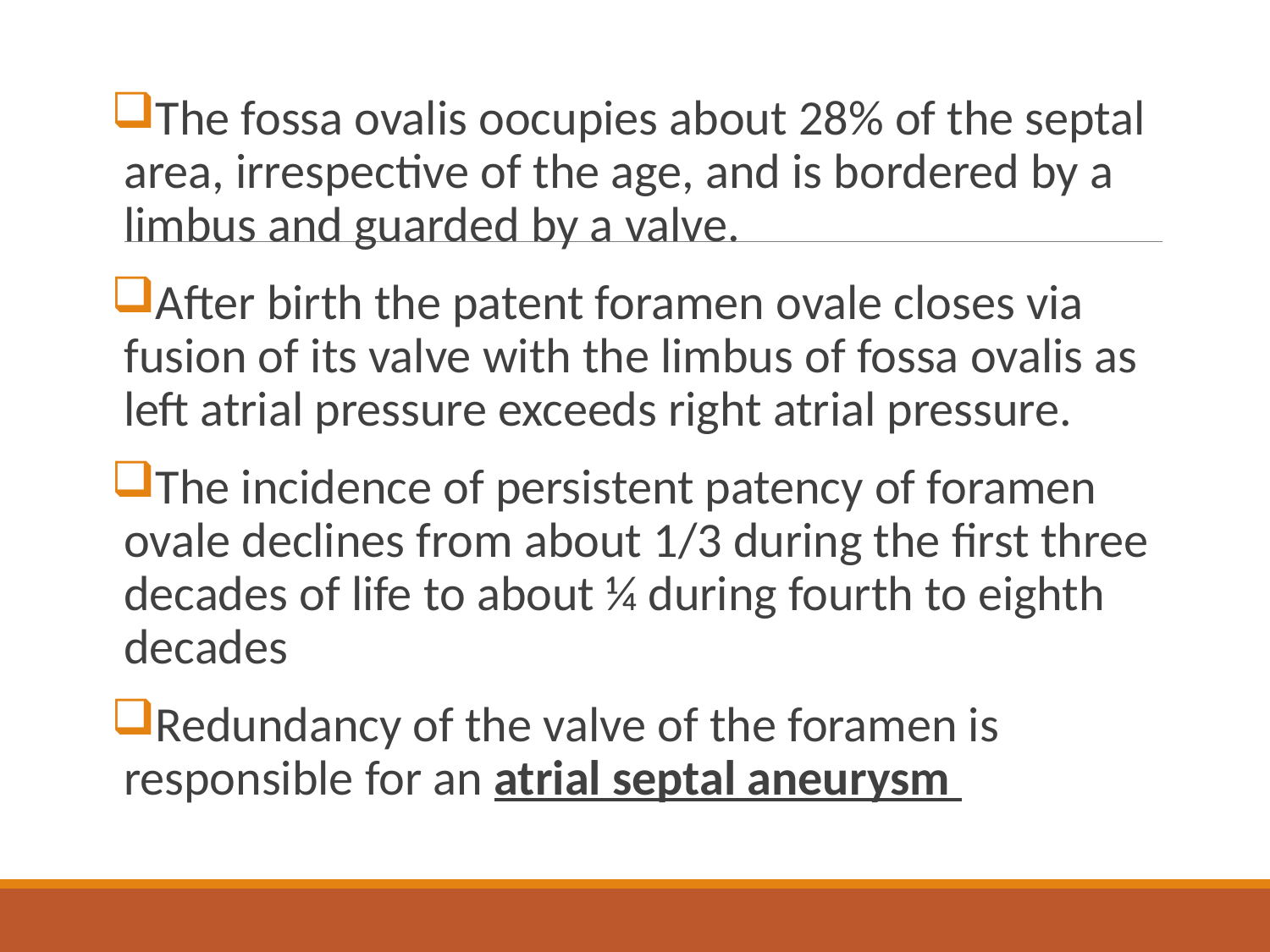

The fossa ovalis oocupies about 28% of the septal area, irrespective of the age, and is bordered by a limbus and guarded by a valve.
After birth the patent foramen ovale closes via fusion of its valve with the limbus of fossa ovalis as left atrial pressure exceeds right atrial pressure.
The incidence of persistent patency of foramen ovale declines from about 1/3 during the first three decades of life to about ¼ during fourth to eighth decades
Redundancy of the valve of the foramen is responsible for an atrial septal aneurysm